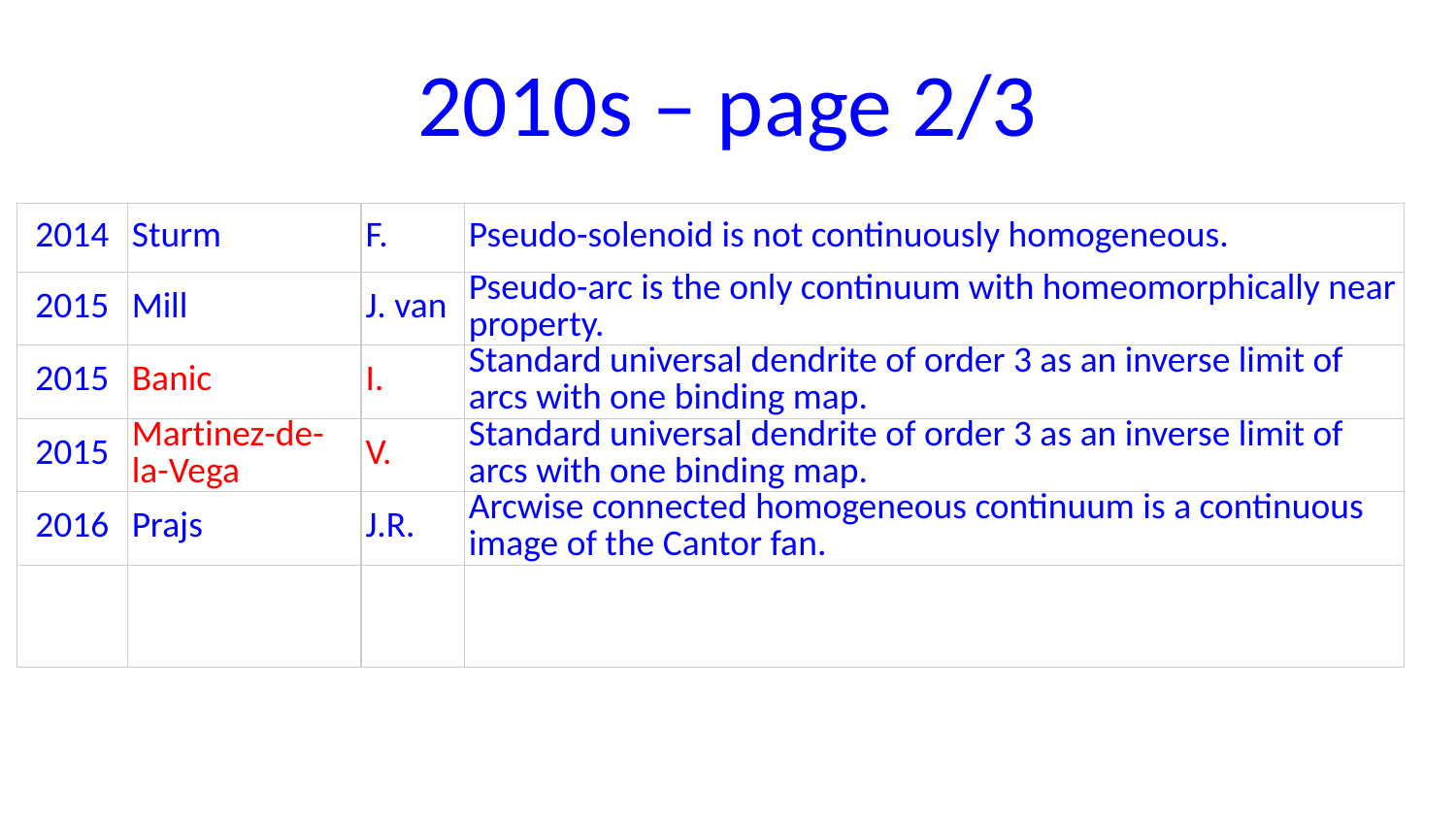

# 2010s – page 2/3
| 2014 | Sturm | F. | Pseudo-solenoid is not continuously homogeneous. |
| --- | --- | --- | --- |
| 2015 | Mill | J. van | Pseudo-arc is the only continuum with homeomorphically near property. |
| 2015 | Banic | I. | Standard universal dendrite of order 3 as an inverse limit of arcs with one binding map. |
| 2015 | Martinez-de-la-Vega | V. | Standard universal dendrite of order 3 as an inverse limit of arcs with one binding map. |
| 2016 | Prajs | J.R. | Arcwise connected homogeneous continuum is a continuous image of the Cantor fan. |
|  |  |  |  |